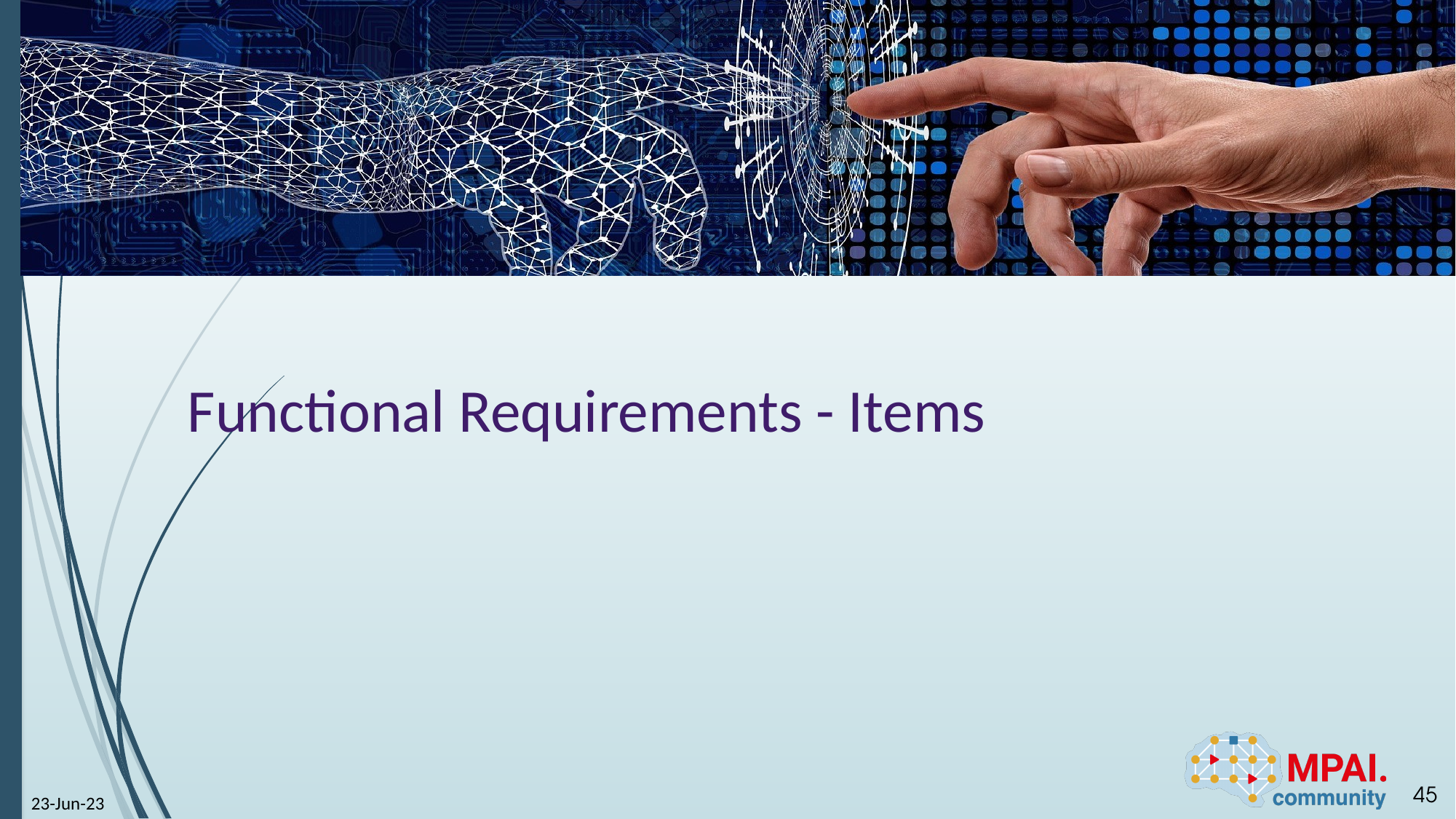

# Functional Requirements - Items

45
23-Jun-23